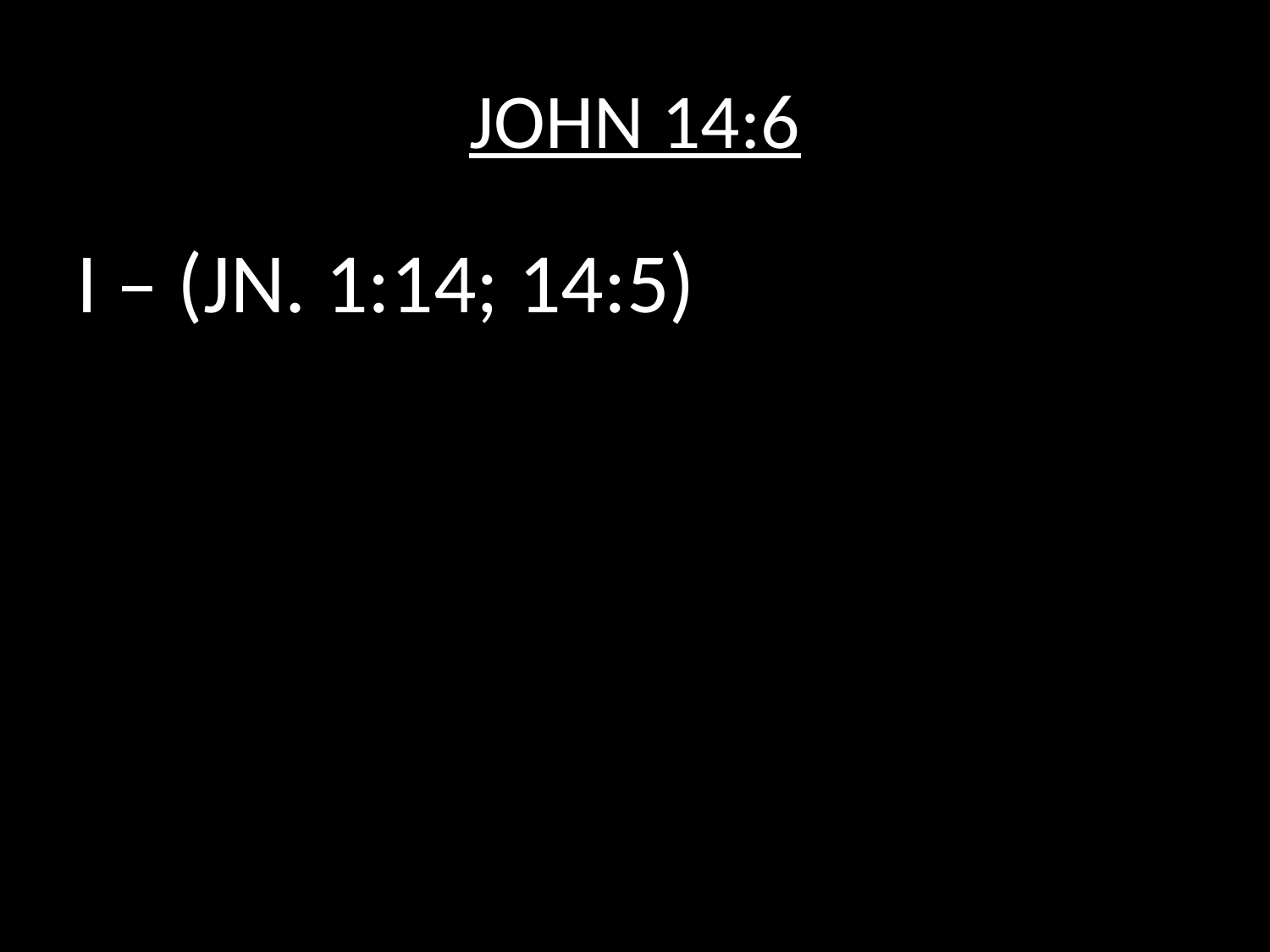

# JOHN 14:6
I – (JN. 1:14; 14:5)